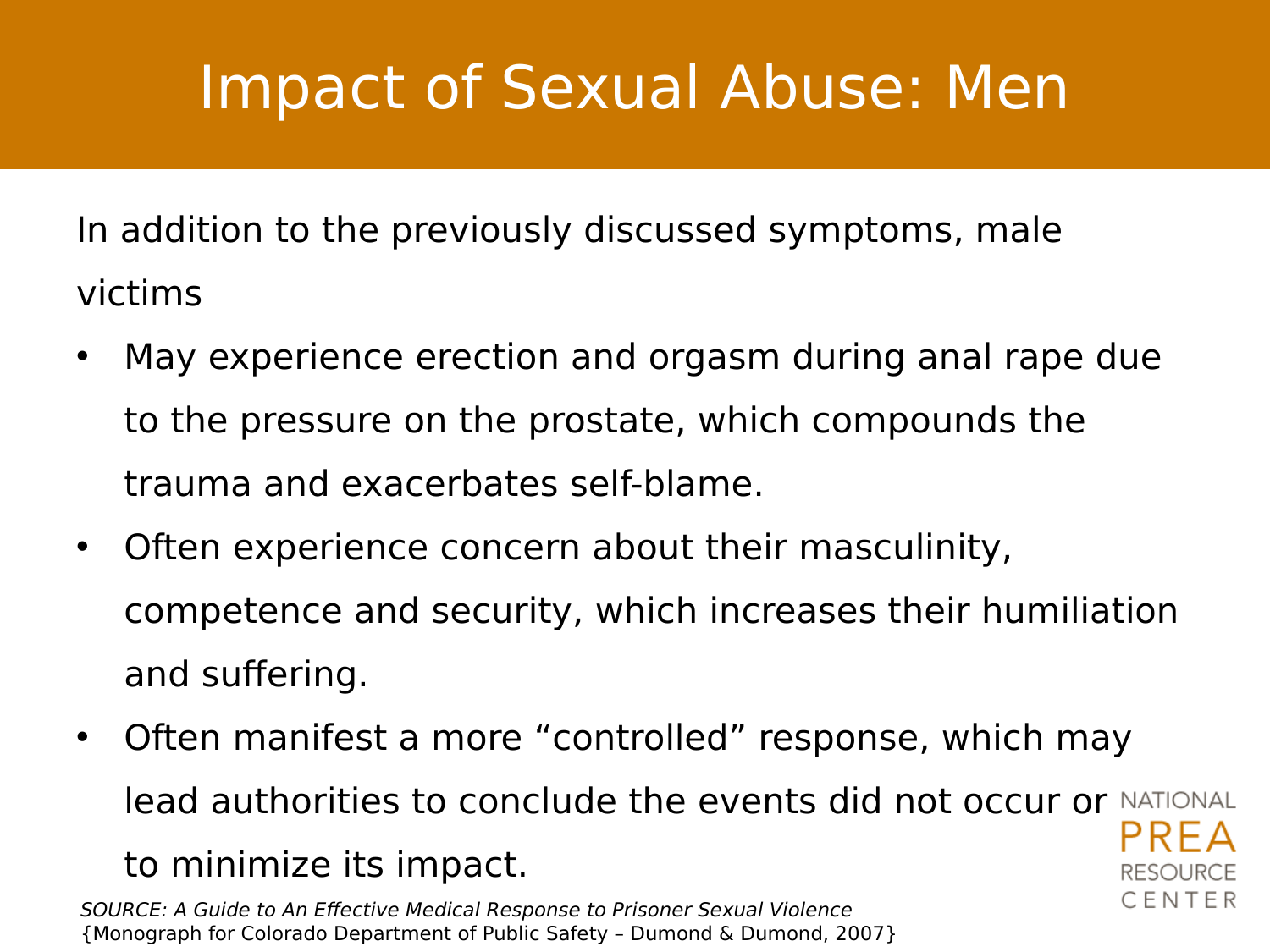

Impact of Sexual Abuse: Men
In addition to the previously discussed symptoms, male victims
May experience erection and orgasm during anal rape due to the pressure on the prostate, which compounds the trauma and exacerbates self-blame.
Often experience concern about their masculinity, competence and security, which increases their humiliation and suffering.
Often manifest a more “controlled” response, which may lead authorities to conclude the events did not occur or      to minimize its impact.
SOURCE: A Guide to An Effective Medical Response to Prisoner Sexual Violence
{Monograph for Colorado Department of Public Safety – Dumond & Dumond, 2007}